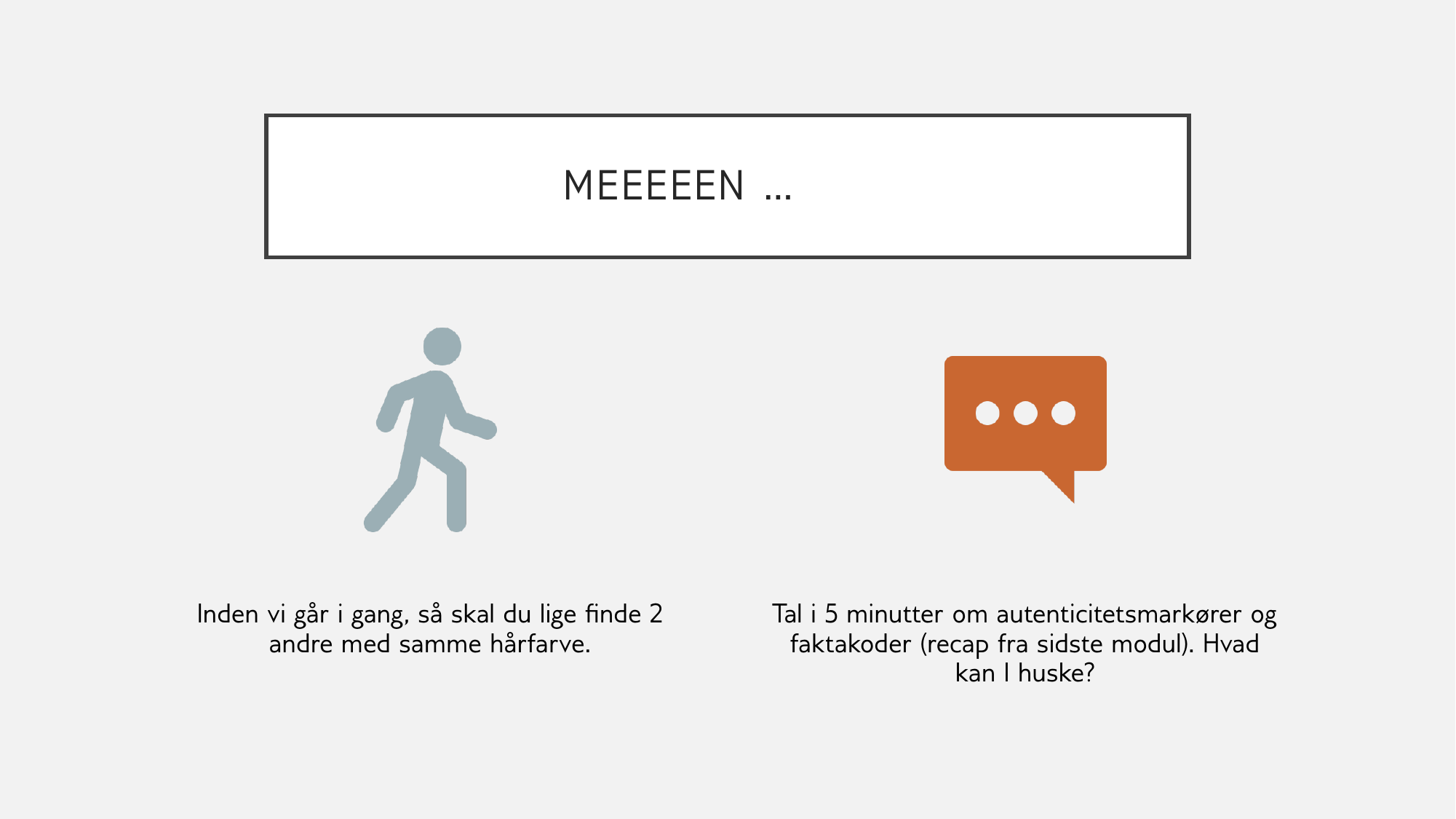

# Meeeeen …
Inden vi går i gang, så skal du lige finde 2 andre med samme hårfarve.
Tal i 5 minutter om autenticitetsmarkører og faktakoder (recap fra sidste modul). Hvad kan I huske?